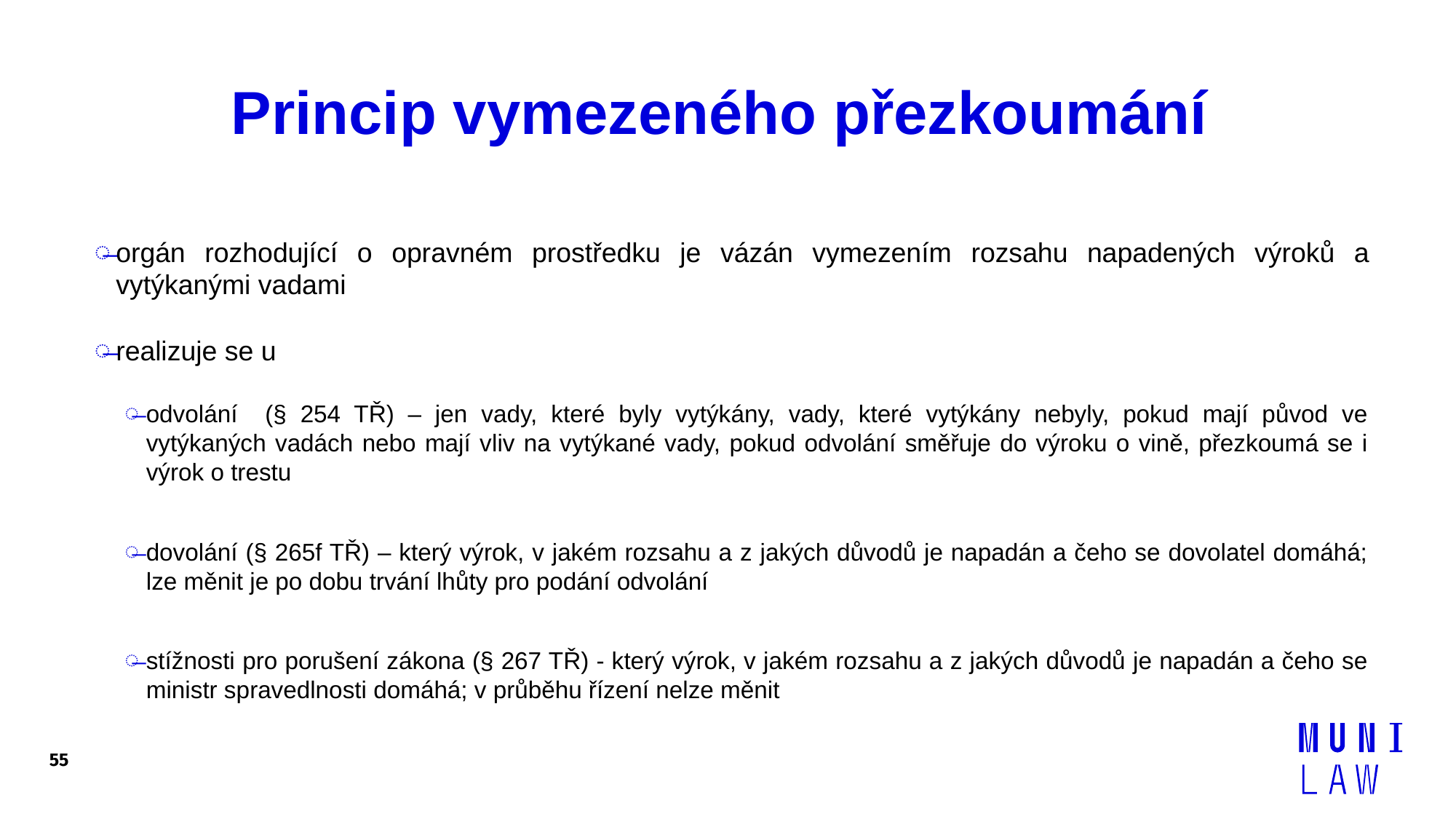

# Princip vymezeného přezkoumání

orgán rozhodující o opravném prostředku je vázán vymezením rozsahu napadených výroků a vytýkanými vadami

realizuje se u

odvolání  (§ 254 TŘ) – jen vady, které byly vytýkány, vady, které vytýkány nebyly, pokud mají původ ve vytýkaných vadách nebo mají vliv na vytýkané vady, pokud odvolání směřuje do výroku o vině, přezkoumá se i výrok o trestu

dovolání (§ 265f TŘ) – který výrok, v jakém rozsahu a z jakých důvodů je napadán a čeho se dovolatel domáhá; lze měnit je po dobu trvání lhůty pro podání odvolání

stížnosti pro porušení zákona (§ 267 TŘ) - který výrok, v jakém rozsahu a z jakých důvodů je napadán a čeho se ministr spravedlnosti domáhá; v průběhu řízení nelze měnit

55